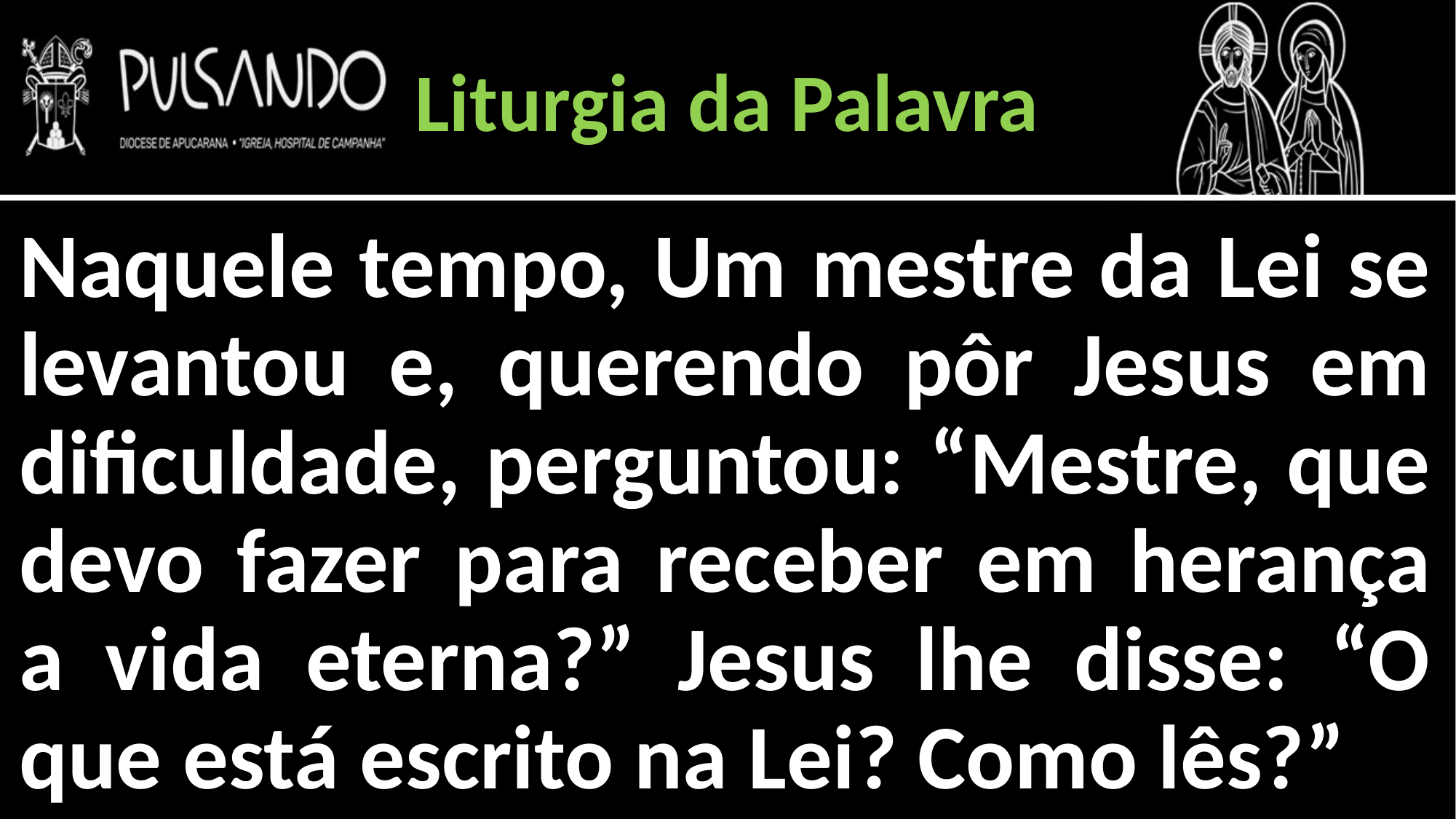

Liturgia da Palavra
Naquele tempo, Um mestre da Lei se levantou e, querendo pôr Jesus em dificuldade, perguntou: “Mestre, que devo fazer para receber em herança a vida eterna?” Jesus lhe disse: “O que está escrito na Lei? Como lês?”